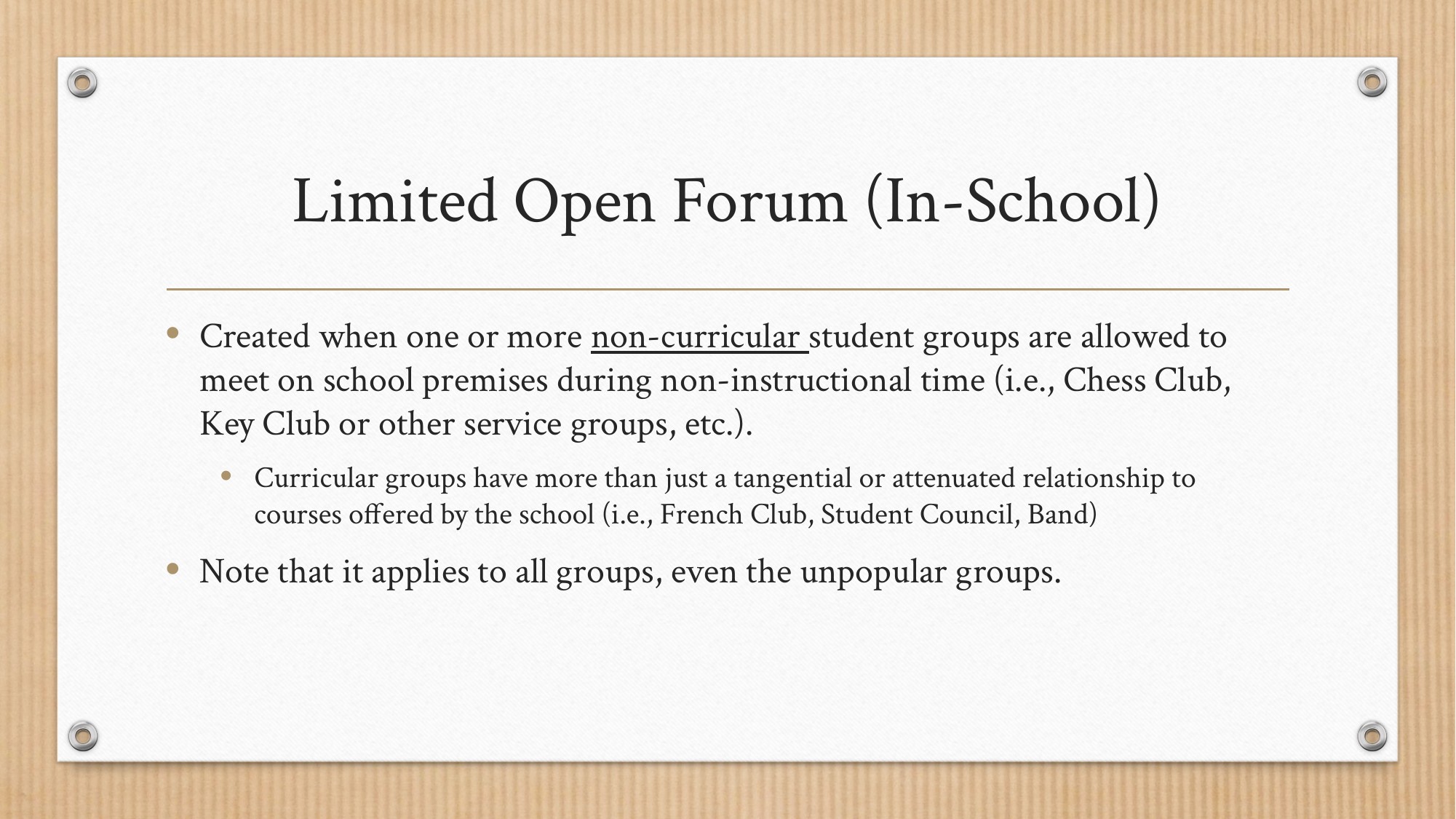

# Limited Open Forum (In-School)
Created when one or more non-curricular student groups are allowed to meet on school premises during non-instructional time (i.e., Chess Club, Key Club or other service groups, etc.).
Curricular groups have more than just a tangential or attenuated relationship to courses offered by the school (i.e., French Club, Student Council, Band)
Note that it applies to all groups, even the unpopular groups.